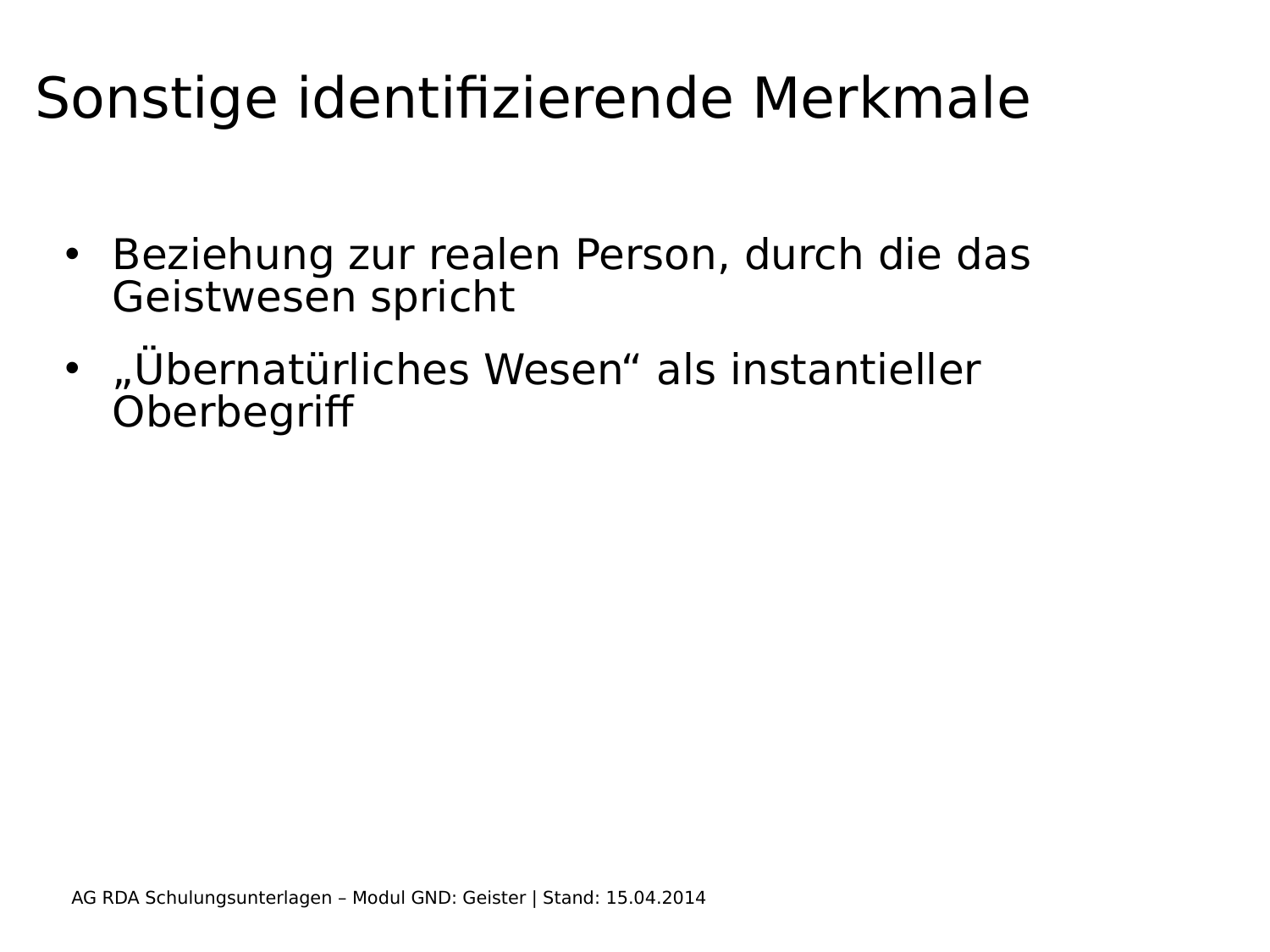

# Sonstige identifizierende Merkmale
Beziehung zur realen Person, durch die das Geistwesen spricht
„Übernatürliches Wesen“ als instantieller Oberbegriff
AG RDA Schulungsunterlagen – Modul GND: Geister | Stand: 15.04.2014